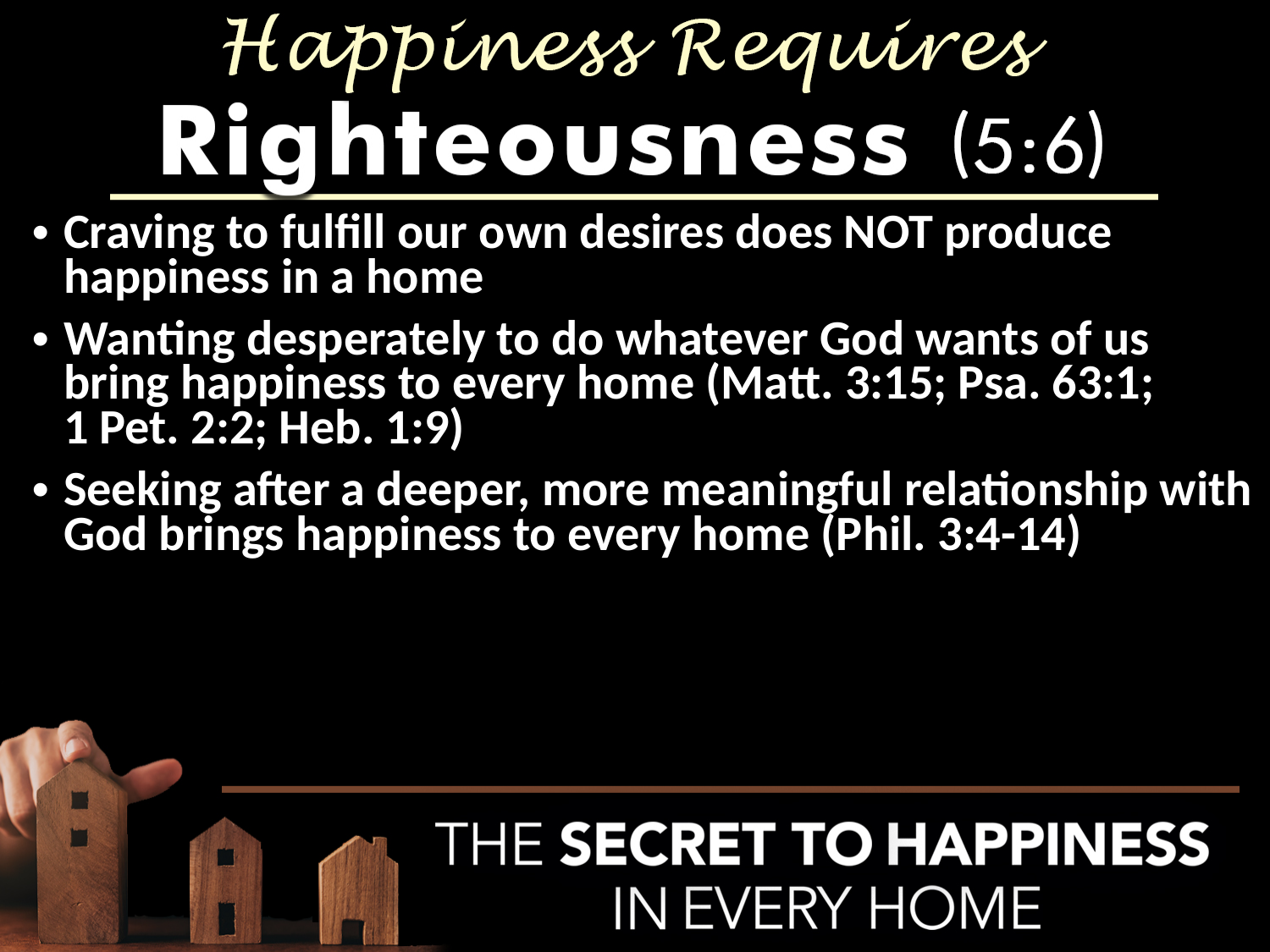

Craving to fulfill our own desires does NOT produce happiness in a home
Wanting desperately to do whatever God wants of us bring happiness to every home (Matt. 3:15; Psa. 63:1;
1 Pet. 2:2; Heb. 1:9)
Seeking after a deeper, more meaningful relationship with God brings happiness to every home (Phil. 3:4-14)